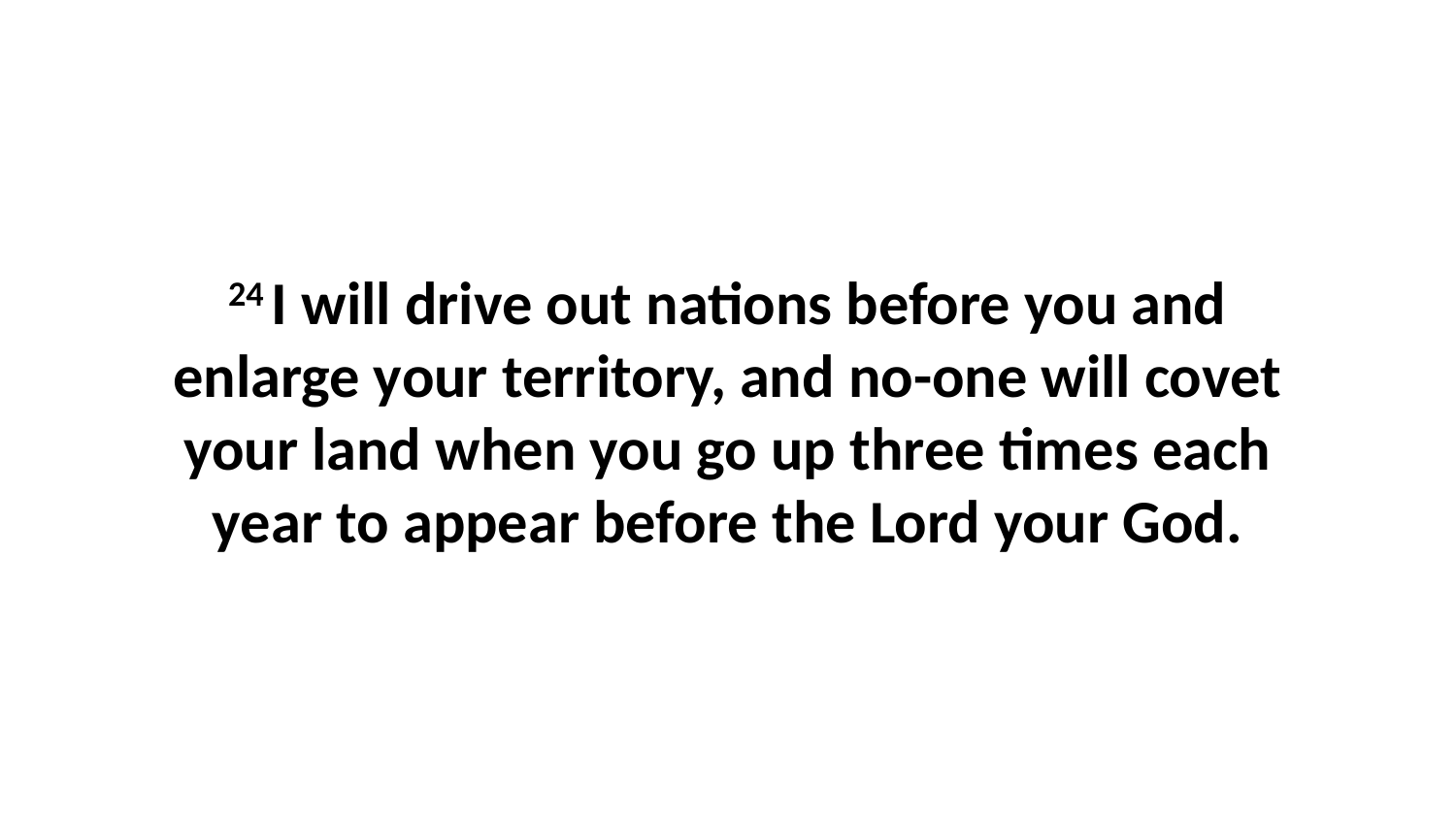

24 I will drive out nations before you and enlarge your territory, and no-one will covet your land when you go up three times each year to appear before the Lord your God.